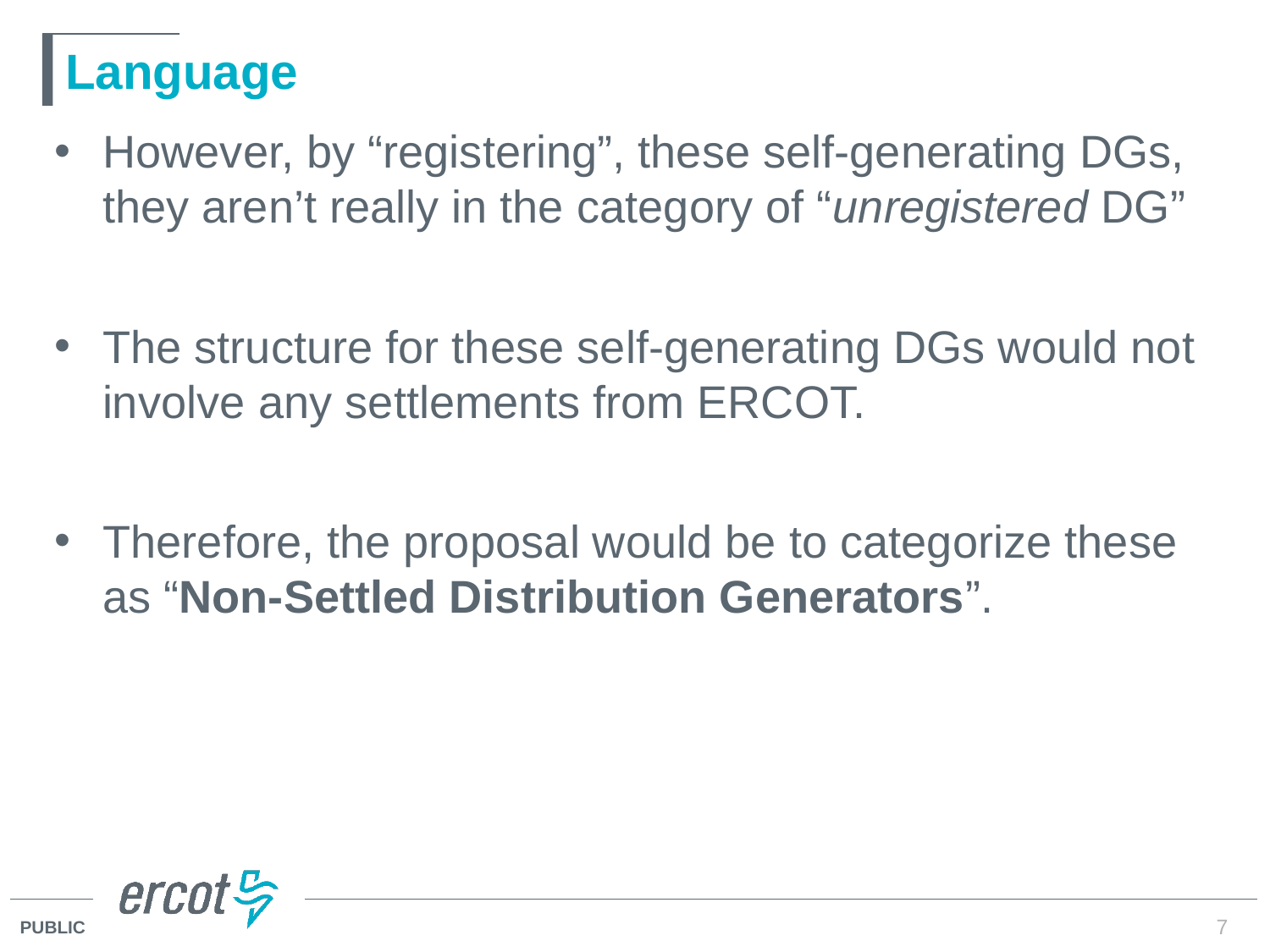

# Language
However, by “registering”, these self-generating DGs, they aren’t really in the category of “unregistered DG”

The structure for these self-generating DGs would not involve any settlements from ERCOT.

Therefore, the proposal would be to categorize these as “Non-Settled Distribution Generators”.

7